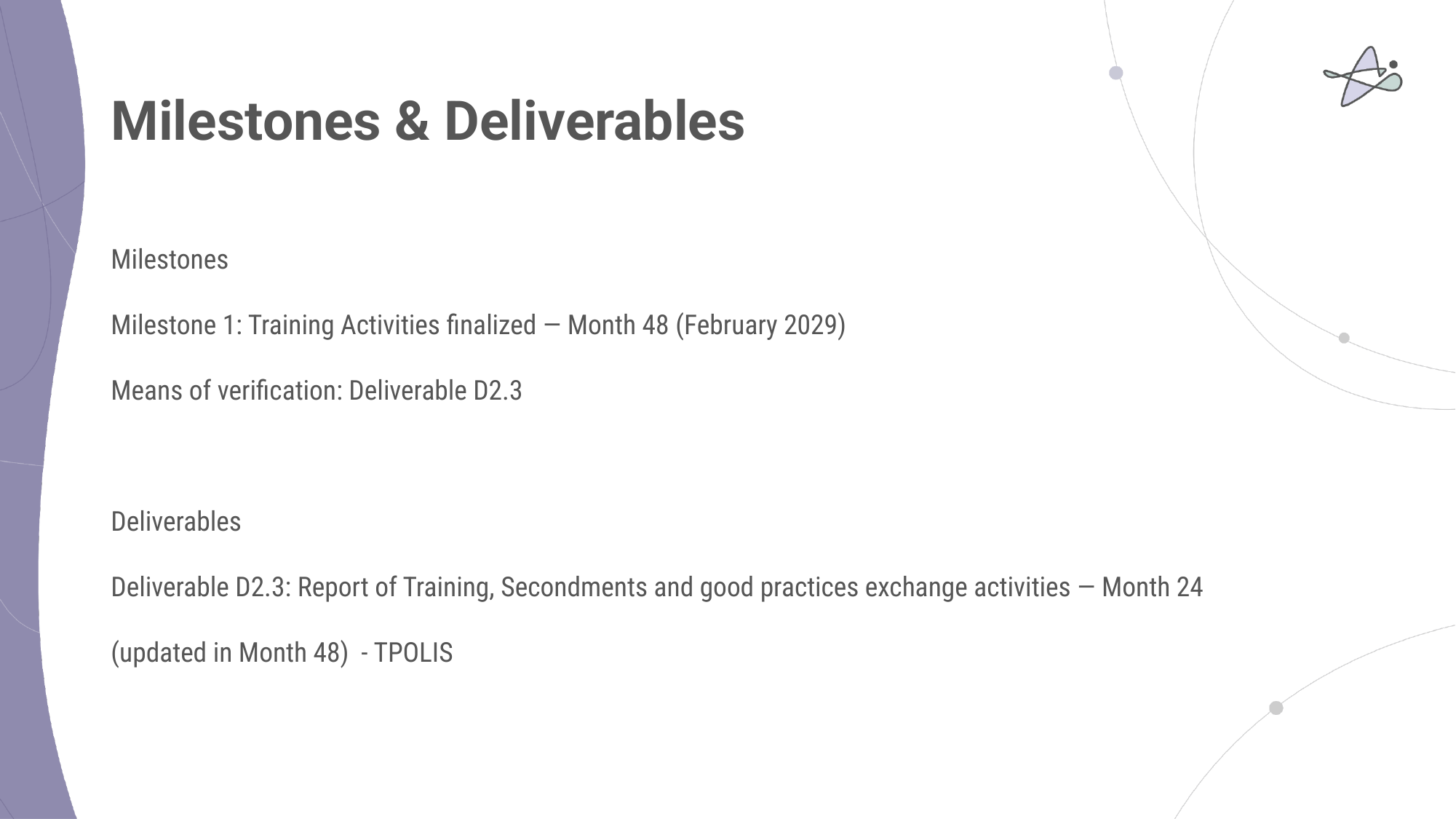

# Milestones & Deliverables
Milestones
Milestone 1: Training Activities finalized — Month 48 (February 2029)
Means of verification: Deliverable D2.3
Deliverables
Deliverable D2.3: Report of Training, Secondments and good practices exchange activities — Month 24
(updated in Month 48)  - TPOLIS